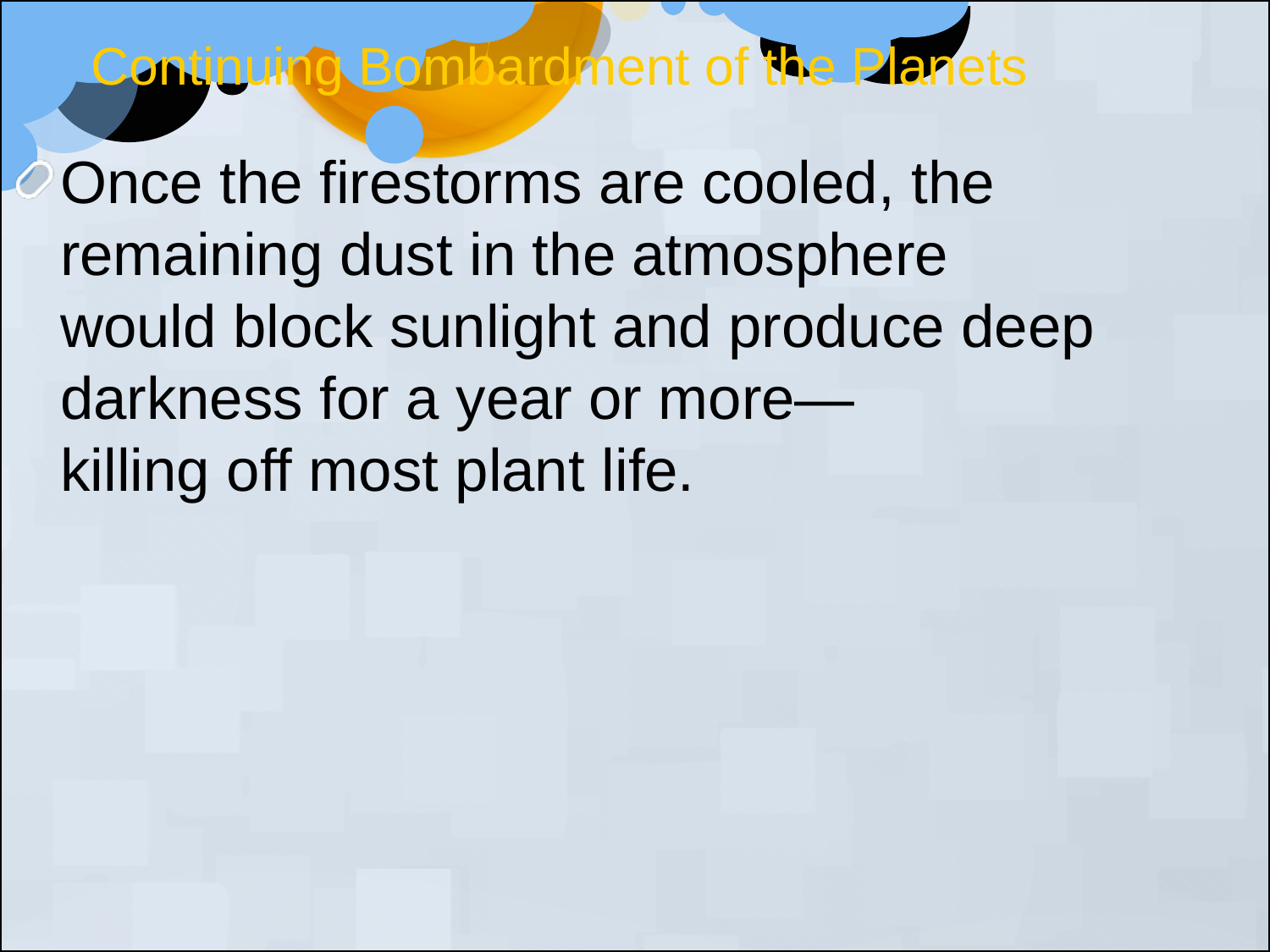

Continuing Bombardment of the Planets
Once the firestorms are cooled, the remaining dust in the atmosphere would block sunlight and produce deep darkness for a year or more—
killing off most plant life.